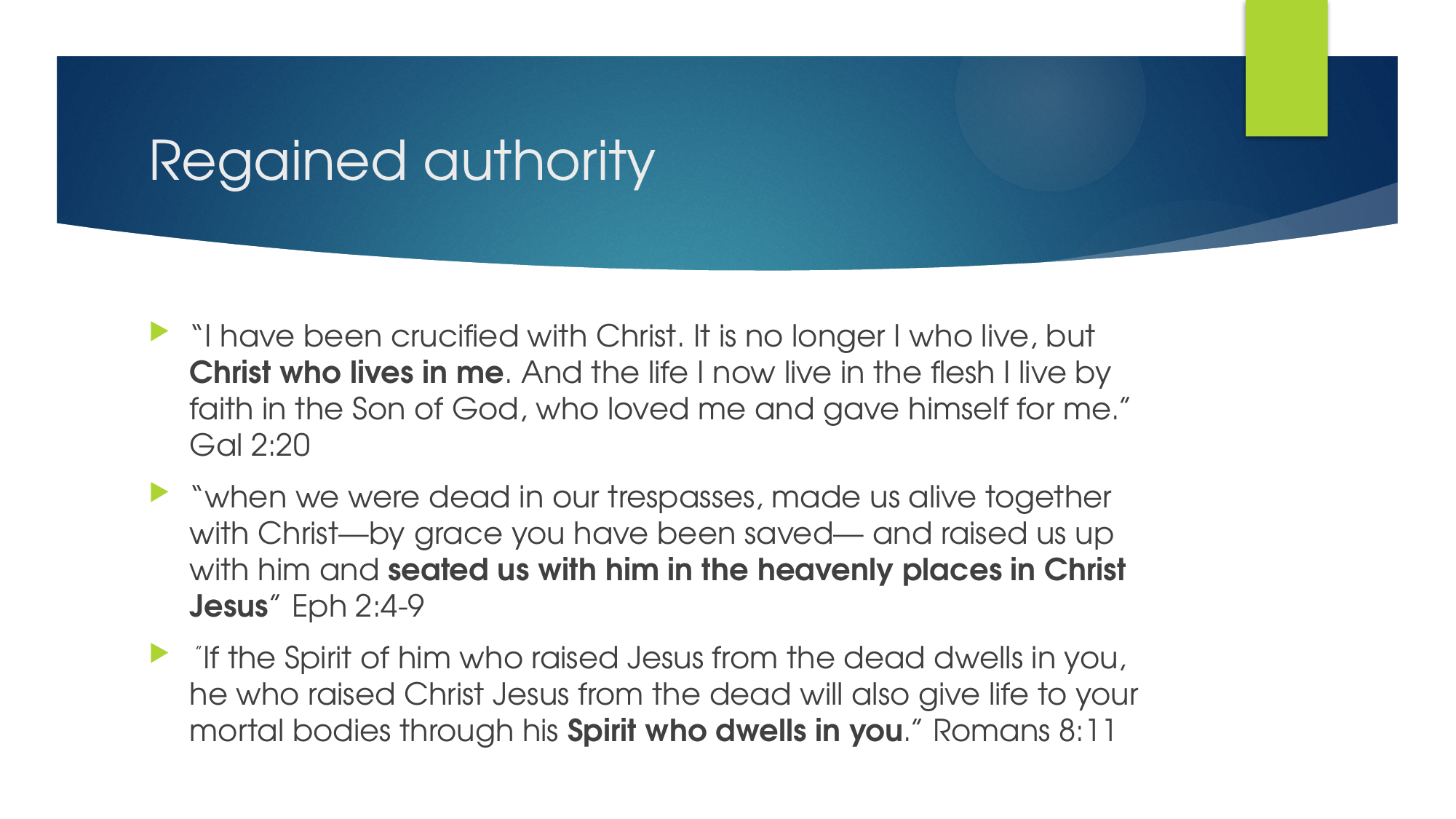

# Regained authority
“I have been crucified with Christ. It is no longer I who live, but Christ who lives in me. And the life I now live in the flesh I live by faith in the Son of God, who loved me and gave himself for me.” Gal 2:20
“when we were dead in our trespasses, made us alive together with Christ—by grace you have been saved— and raised us up with him and seated us with him in the heavenly places in Christ Jesus” Eph 2:4-9
 ”If the Spirit of him who raised Jesus from the dead dwells in you, he who raised Christ Jesus from the dead will also give life to your mortal bodies through his Spirit who dwells in you.” Romans 8:11